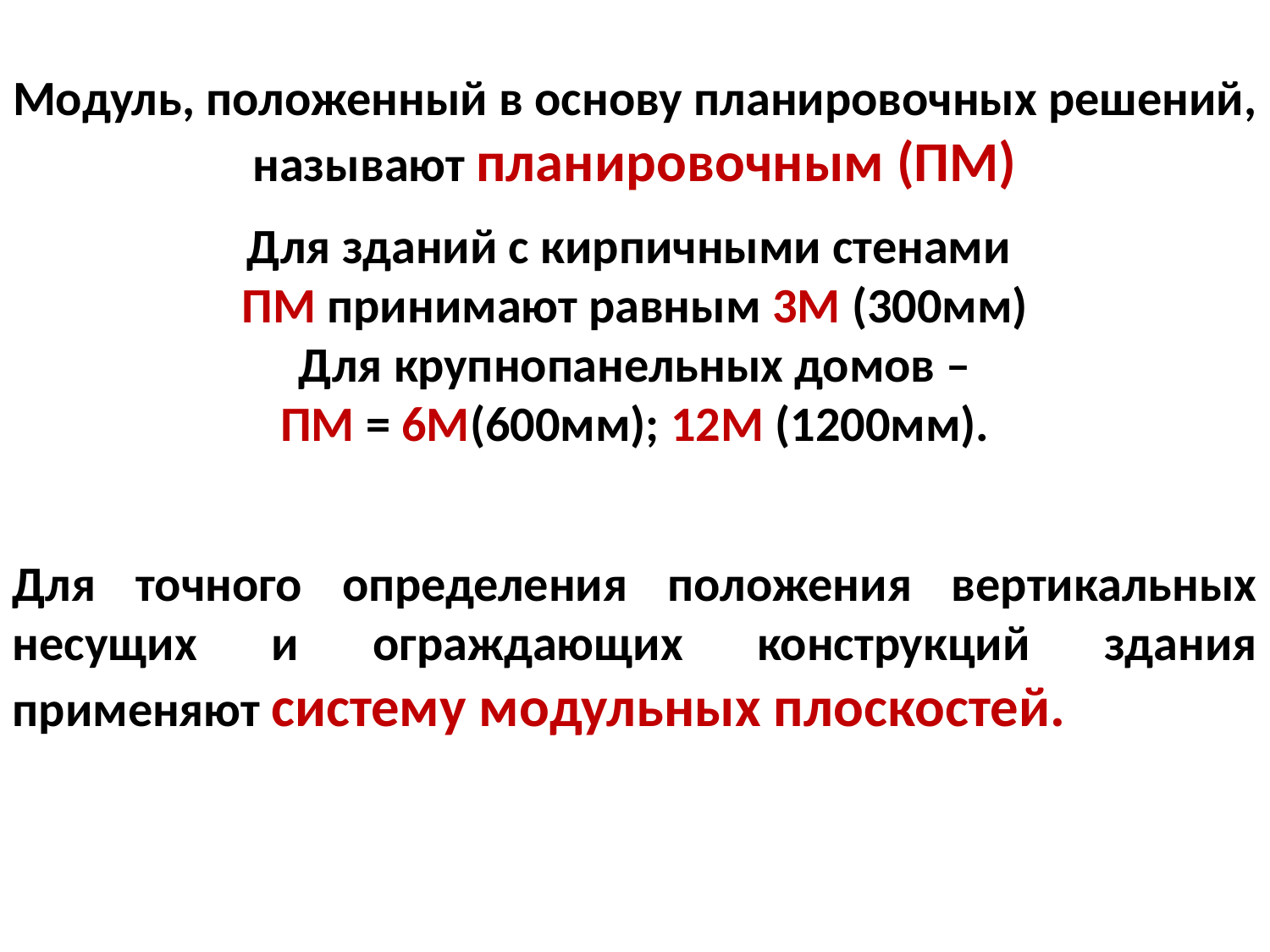

Модуль, положенный в основу планировочных решений,
называют планировочным (ПМ)
Для зданий с кирпичными стенами
ПМ принимают равным 3М (300мм)
Для крупнопанельных домов –
ПМ = 6М(600мм); 12М (1200мм).
Для точного определения положения вертикальных несущих и ограждающих конструкций здания применяют систему модульных плоскостей.